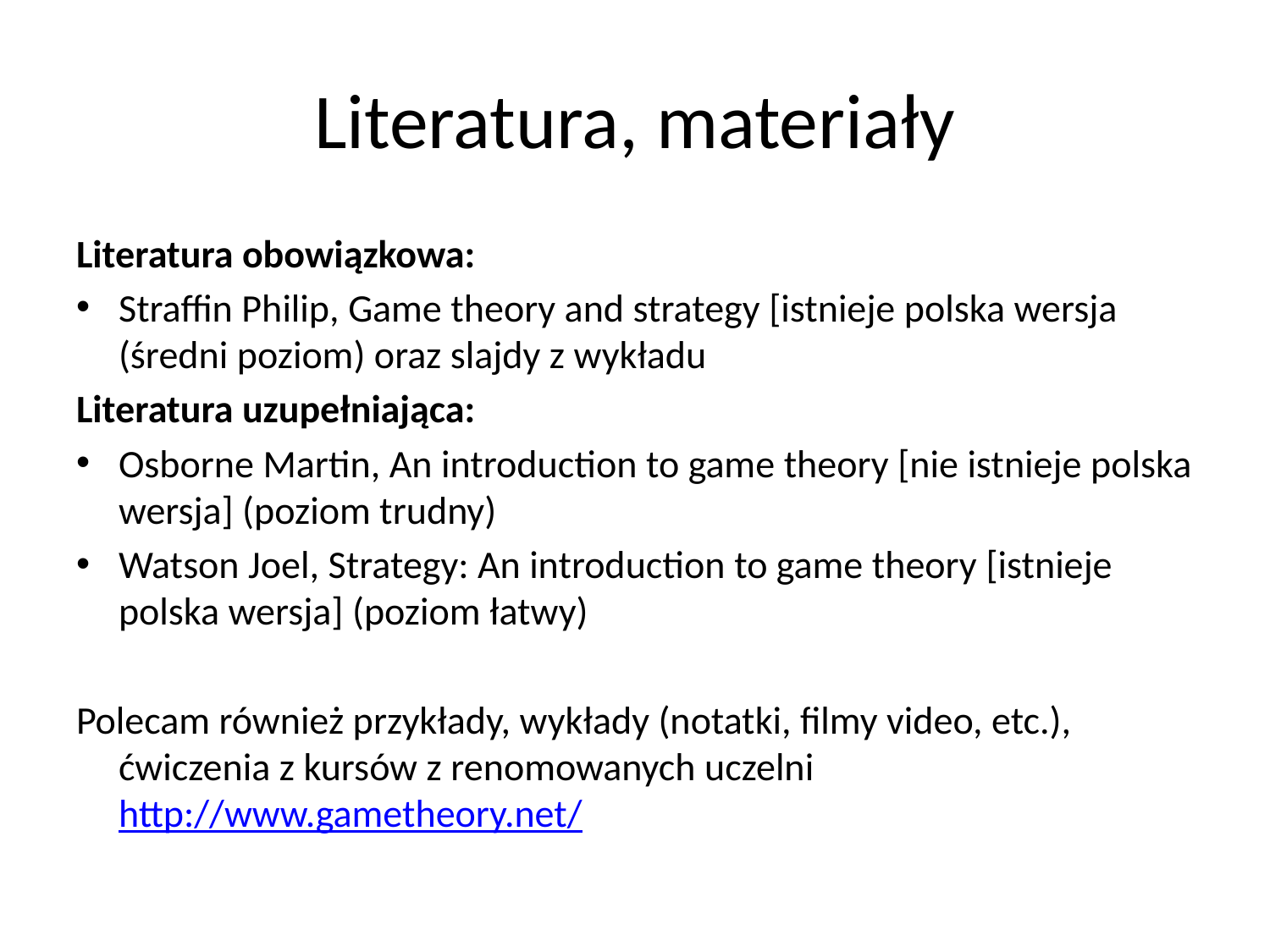

# Literatura, materiały
Literatura obowiązkowa:
Straffin Philip, Game theory and strategy [istnieje polska wersja (średni poziom) oraz slajdy z wykładu
Literatura uzupełniająca:
Osborne Martin, An introduction to game theory [nie istnieje polska wersja] (poziom trudny)
Watson Joel, Strategy: An introduction to game theory [istnieje polska wersja] (poziom łatwy)

Polecam również przykłady, wykłady (notatki, filmy video, etc.), ćwiczenia z kursów z renomowanych uczelni http://www.gametheory.net/